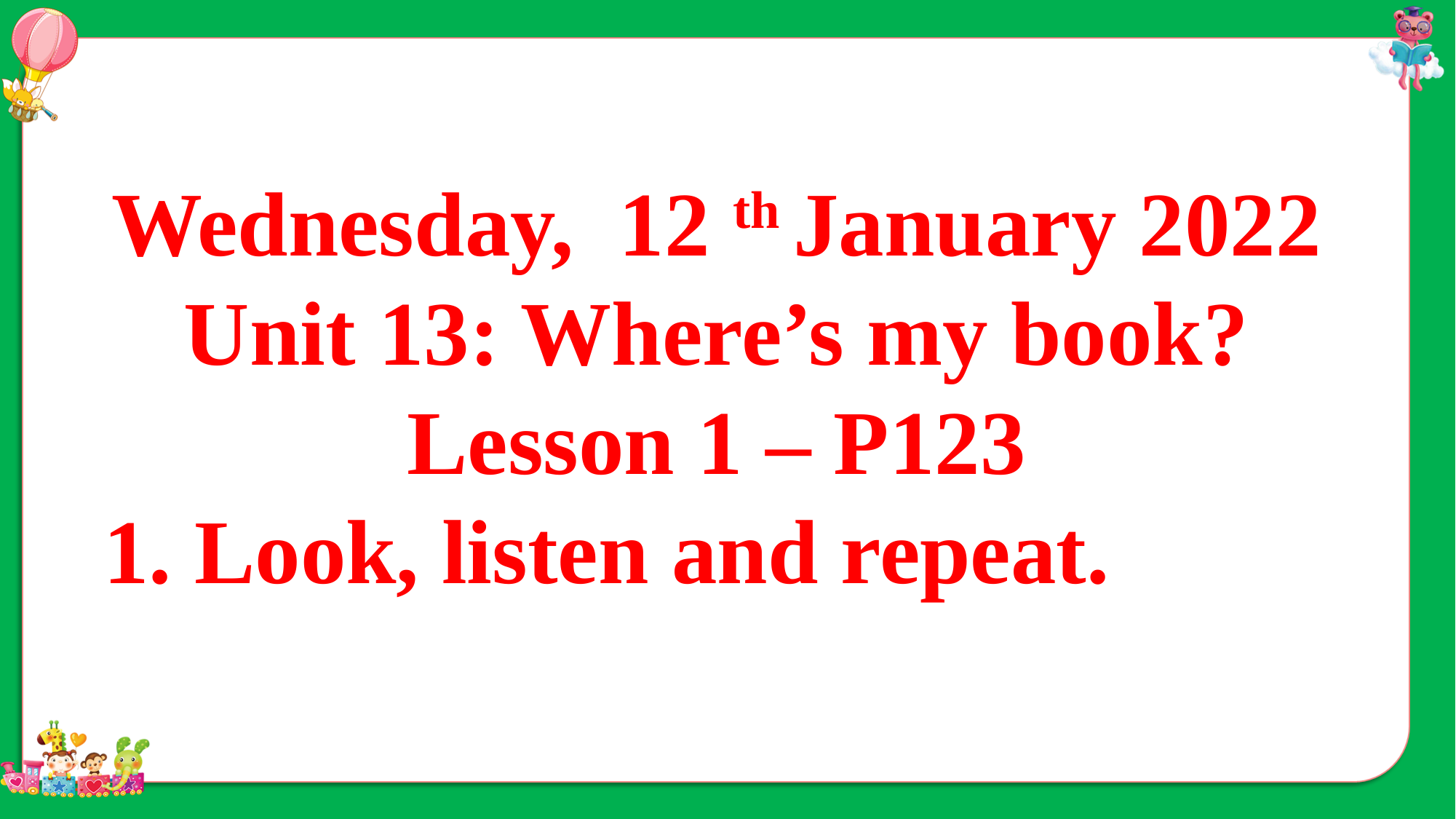

Wednesday,  12 th January 2022
Unit 13: Where’s my book?
Lesson 1 – P123
1. Look, listen and repeat.